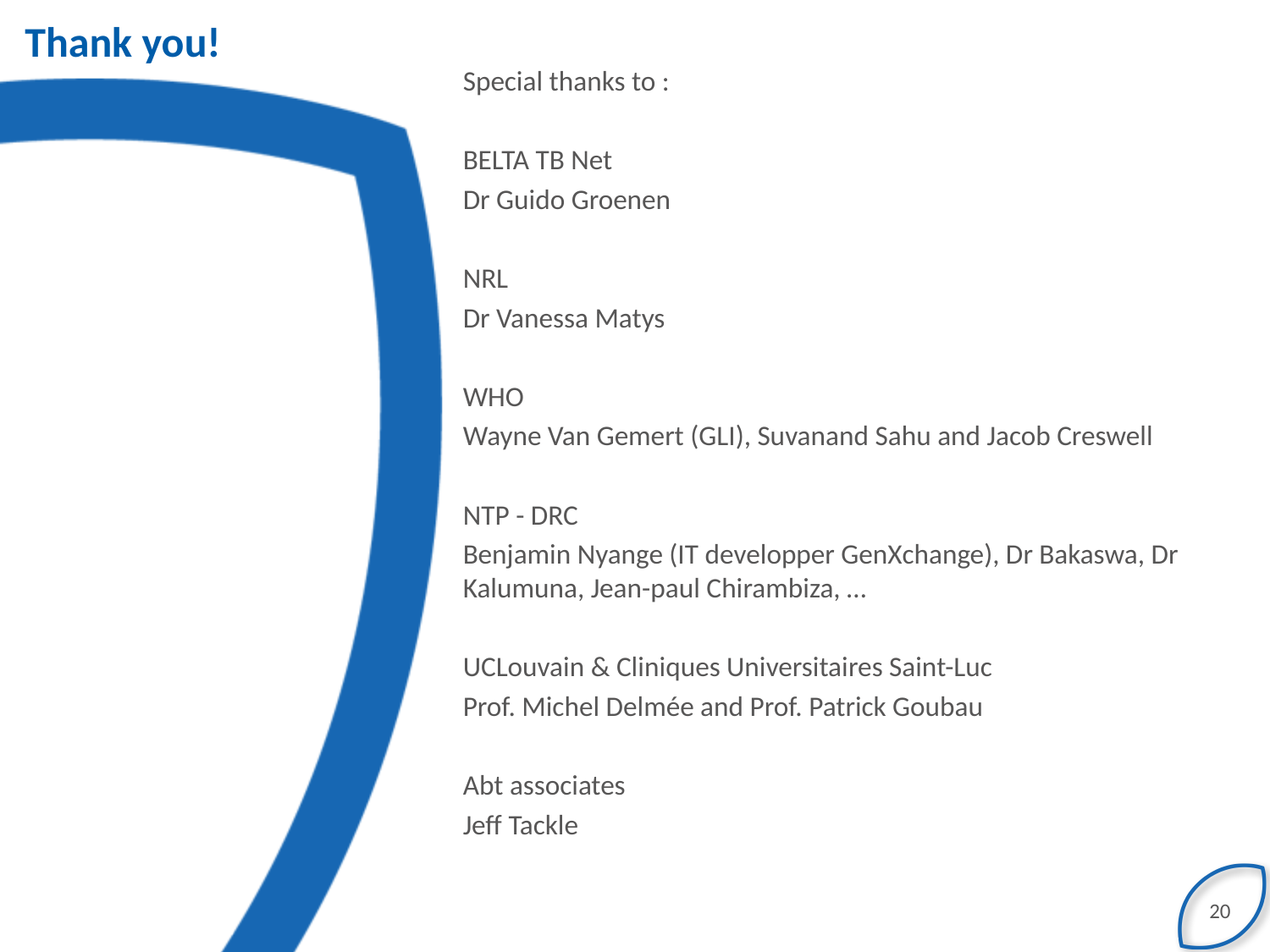

# Thank you!
Special thanks to :

BELTA TB Net
Dr Guido Groenen

NRL
Dr Vanessa Matys

WHO
Wayne Van Gemert (GLI), Suvanand Sahu and Jacob Creswell

NTP - DRC
Benjamin Nyange (IT developper GenXchange), Dr Bakaswa, Dr Kalumuna, Jean-paul Chirambiza, …

UCLouvain & Cliniques Universitaires Saint-Luc
Prof. Michel Delmée and Prof. Patrick Goubau

Abt associates
Jeff Tackle
20